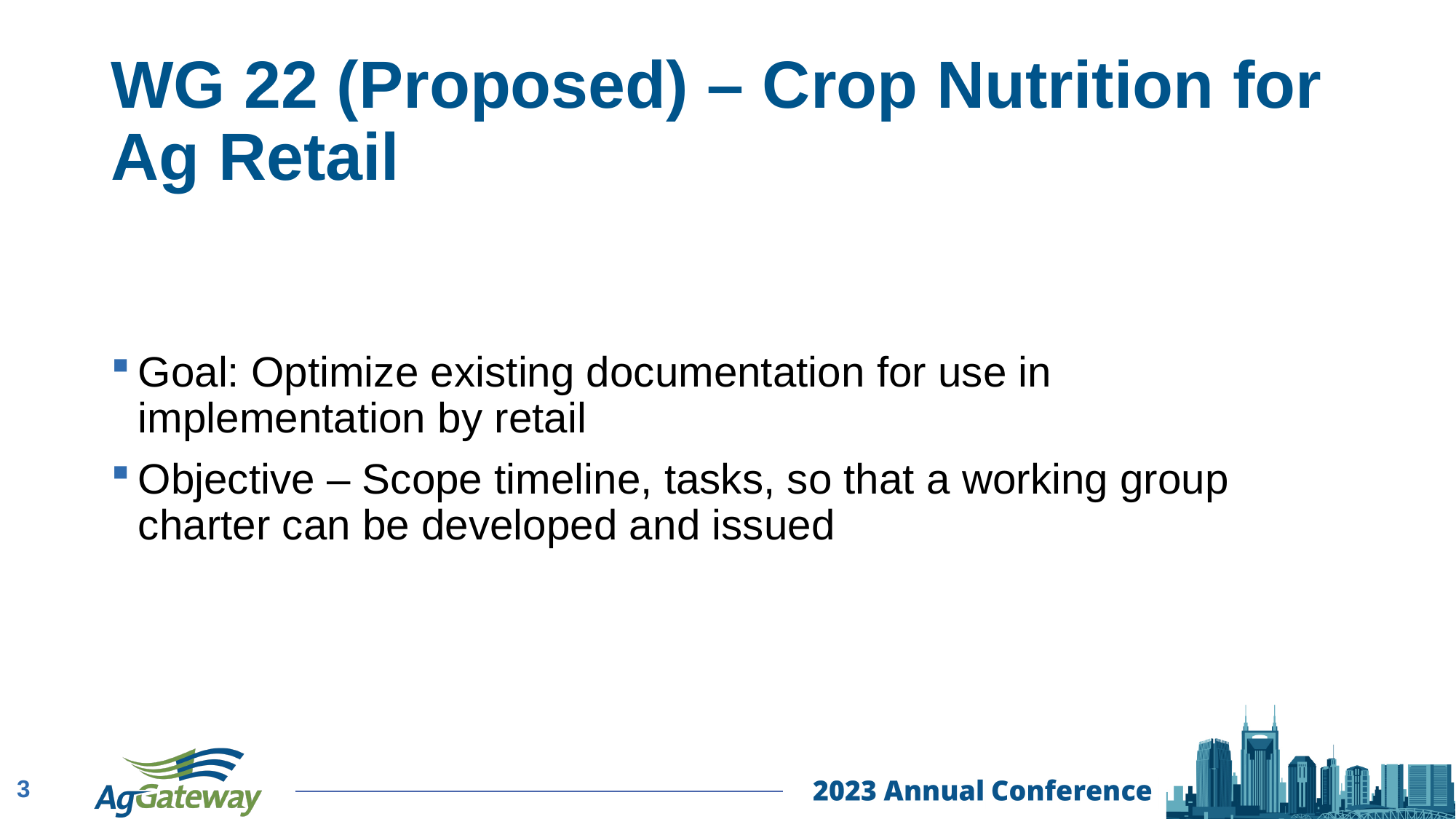

# WG 22 (Proposed) – Crop Nutrition for Ag Retail

Goal: Optimize existing documentation for use in implementation by retail
Objective – Scope timeline, tasks, so that a working group charter can be developed and issued
3